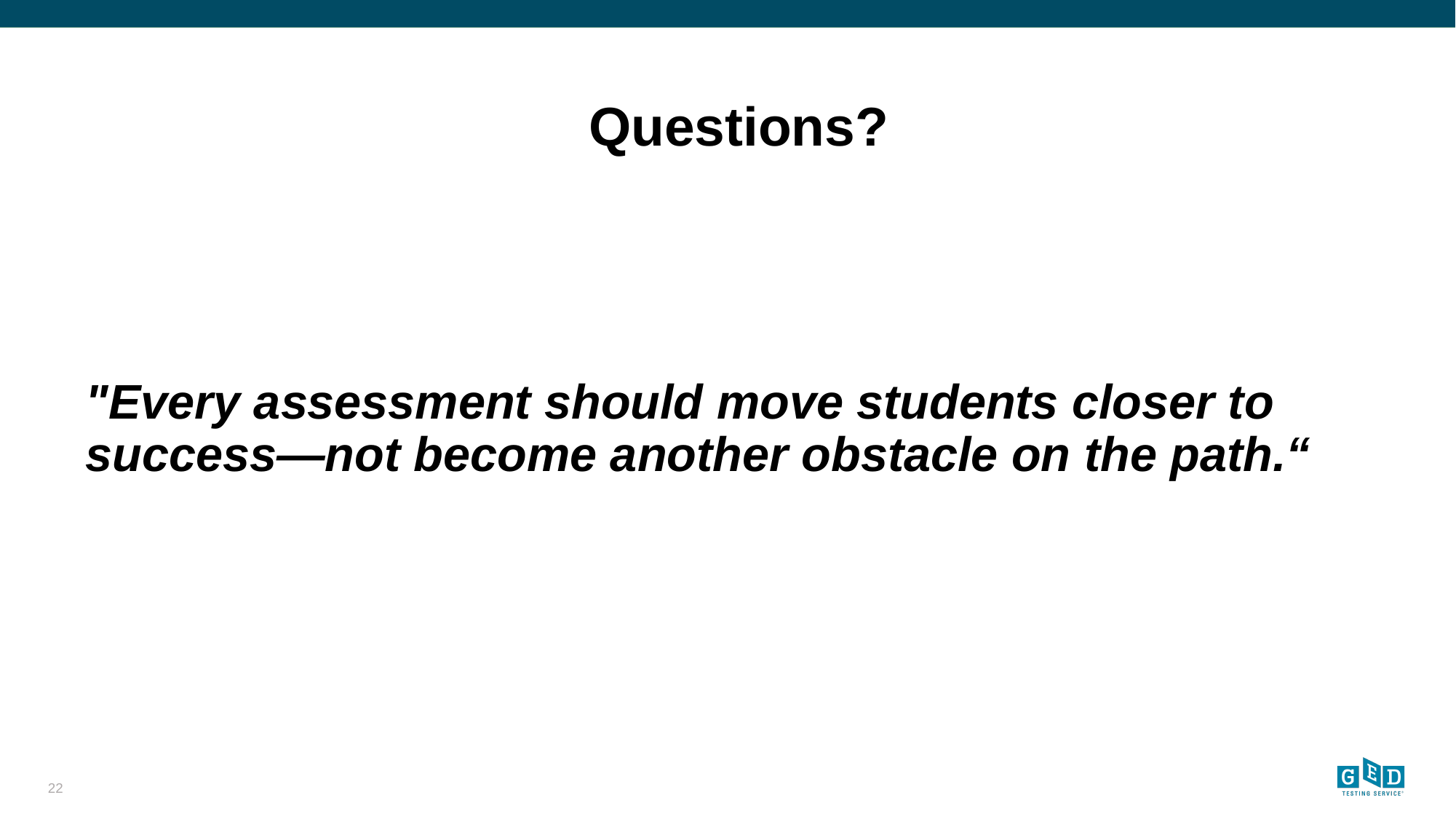

# Questions?

"Every assessment should move students closer to success—not become another obstacle on the path.“

22